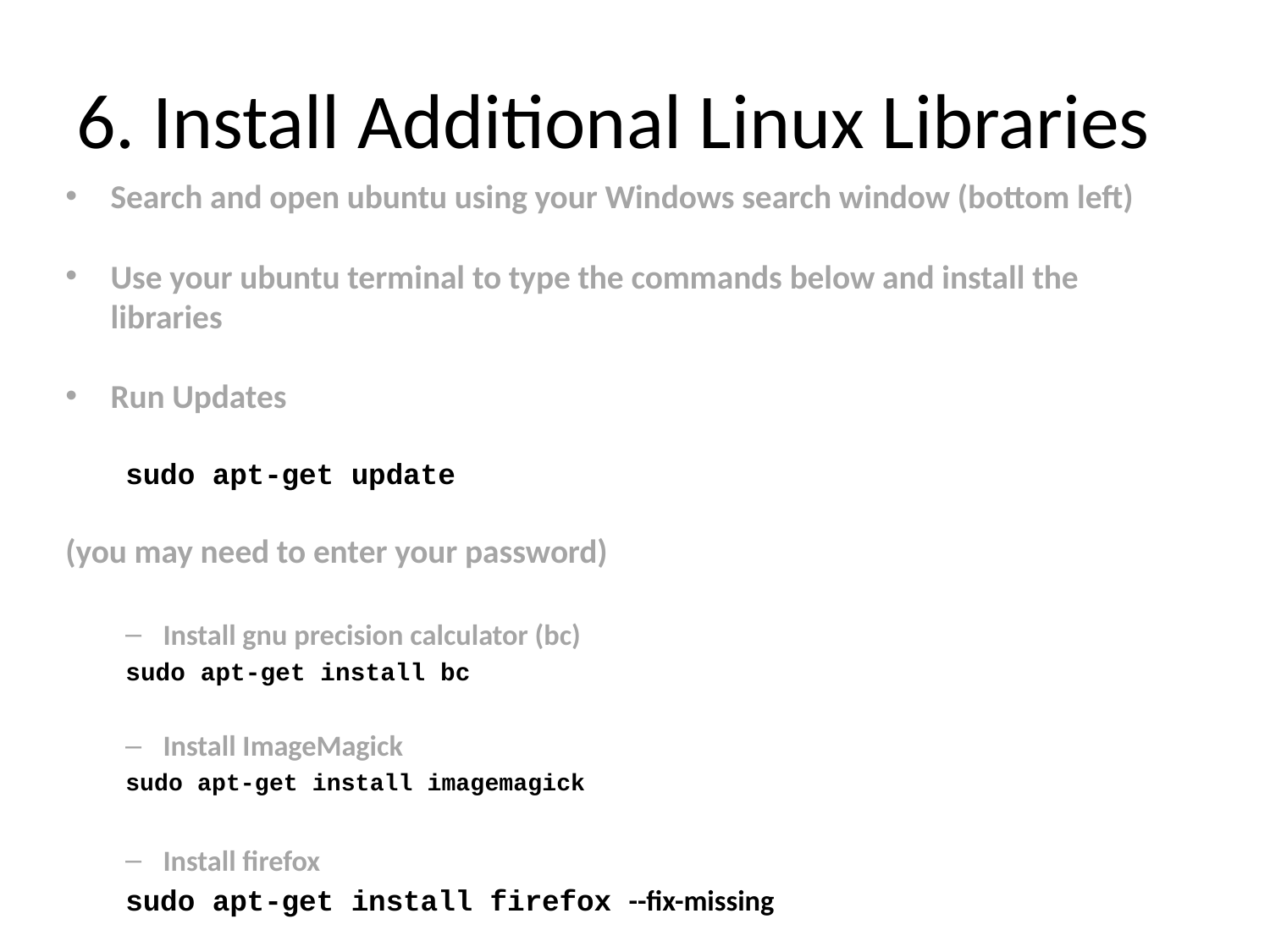

# 6. Install Additional Linux Libraries
Search and open ubuntu using your Windows search window (bottom left)

Use your ubuntu terminal to type the commands below and install the libraries

Run Updates

sudo apt-get update

(you may need to enter your password)

Install gnu precision calculator (bc)
sudo apt-get install bc

Install ImageMagick
sudo apt-get install imagemagick

Install firefox
sudo apt-get install firefox --fix-missing